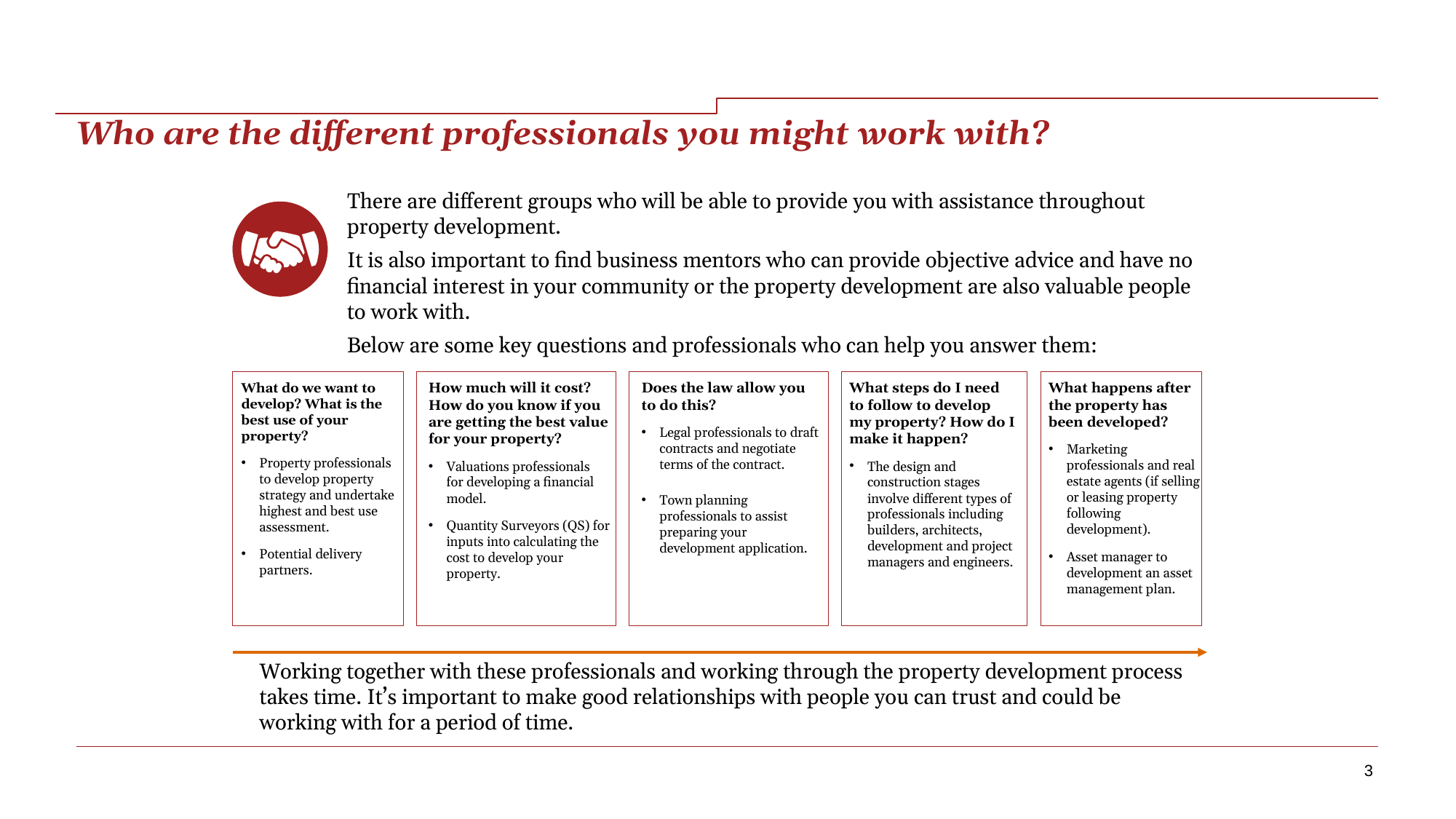

# Who are the different professionals you might work with?
There are different groups who will be able to provide you with assistance throughout property development.
It is also important to find business mentors who can provide objective advice and have no financial interest in your community or the property development are also valuable people to work with.
Below are some key questions and professionals who can help you answer them:

Does the law allow you to do this?
Legal professionals to draft contracts and negotiate terms of the contract.
Town planning professionals to assist preparing your development application.
What steps do I need to follow to develop my property? How do I make it happen?
The design and construction stages involve different types of professionals including builders, architects, development and project managers and engineers.

What do we want to develop? What is the best use of your property?
Property professionals to develop property strategy and undertake highest and best use assessment.
Potential delivery partners.
How much will it cost? How do you know if you are getting the best value for your property?
Valuations professionals for developing a financial model.
Quantity Surveyors (QS) for inputs into calculating the cost to develop your property.

What happens after the property has been developed?
Marketing professionals and real estate agents (if selling or leasing property following development).
Asset manager to development an asset management plan.
Working together with these professionals and working through the property development process takes time. It’s important to make good relationships with people you can trust and could be working with for a period of time.
3